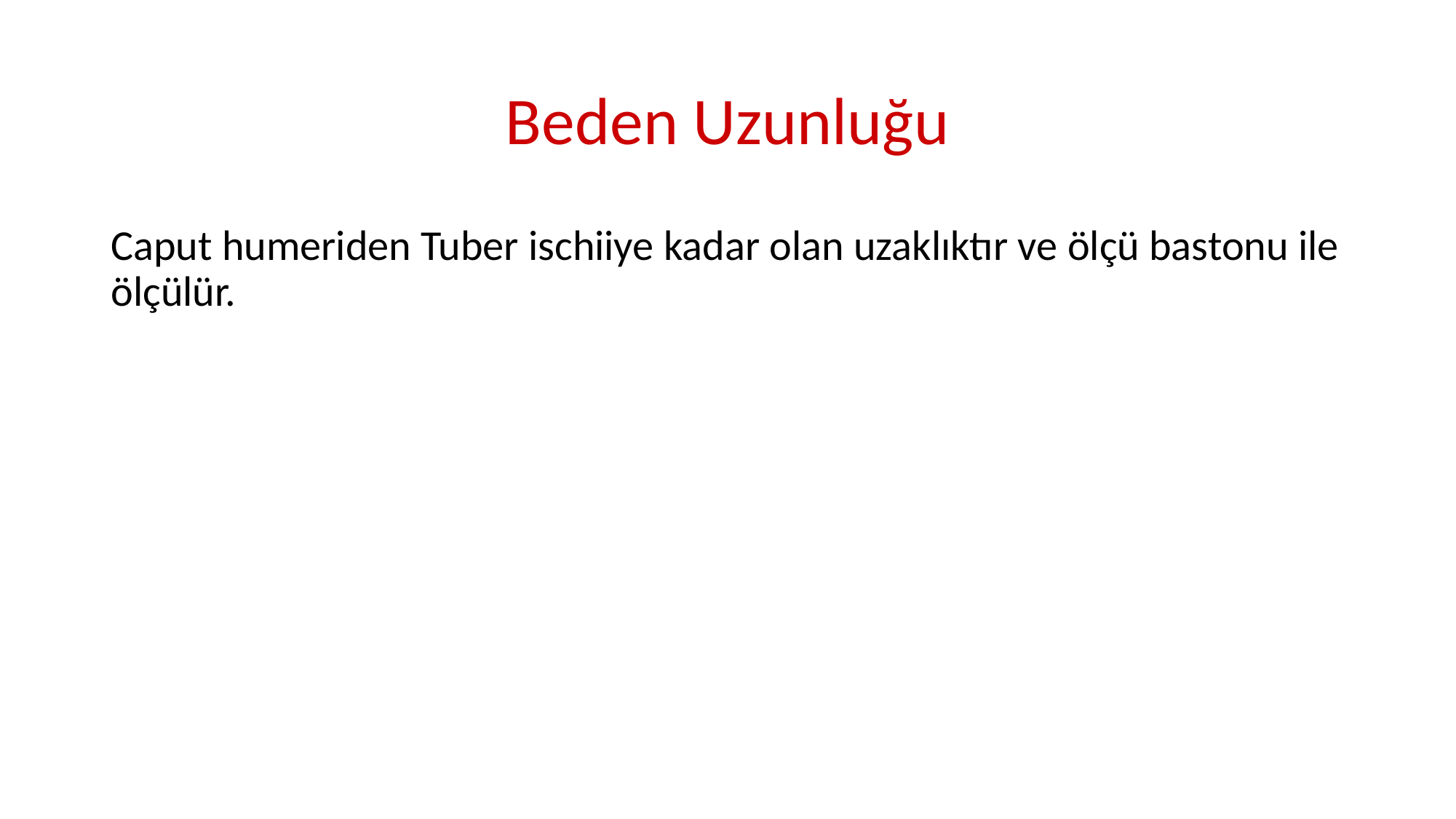

# Beden Uzunluğu
Caput humeriden Tuber ischiiye kadar olan uzaklıktır ve ölçü bastonu ile ölçülür.